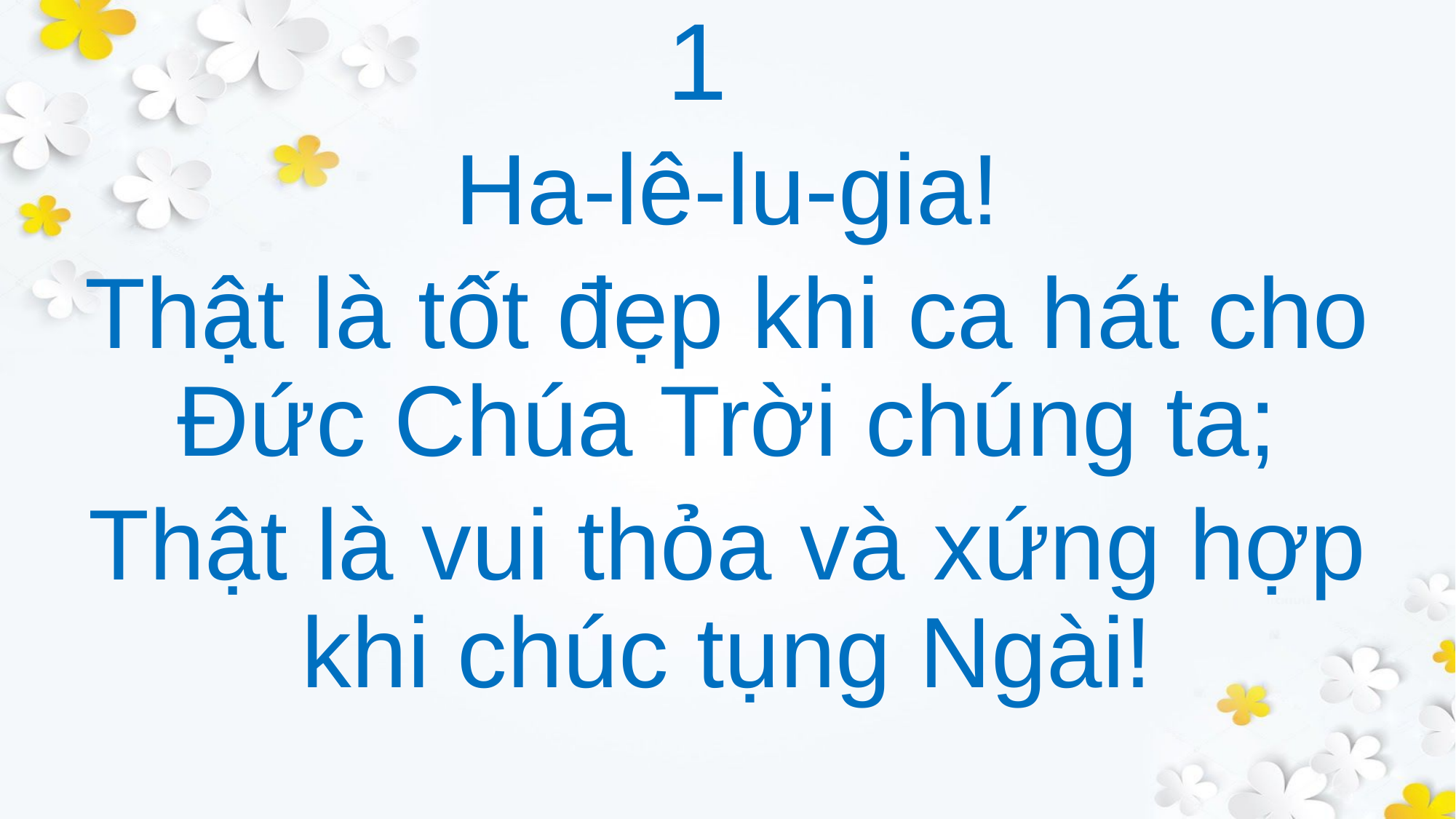

1
Ha-lê-lu-gia!
Thật là tốt đẹp khi ca hát cho Đức Chúa Trời chúng ta;
Thật là vui thỏa và xứng hợp khi chúc tụng Ngài!